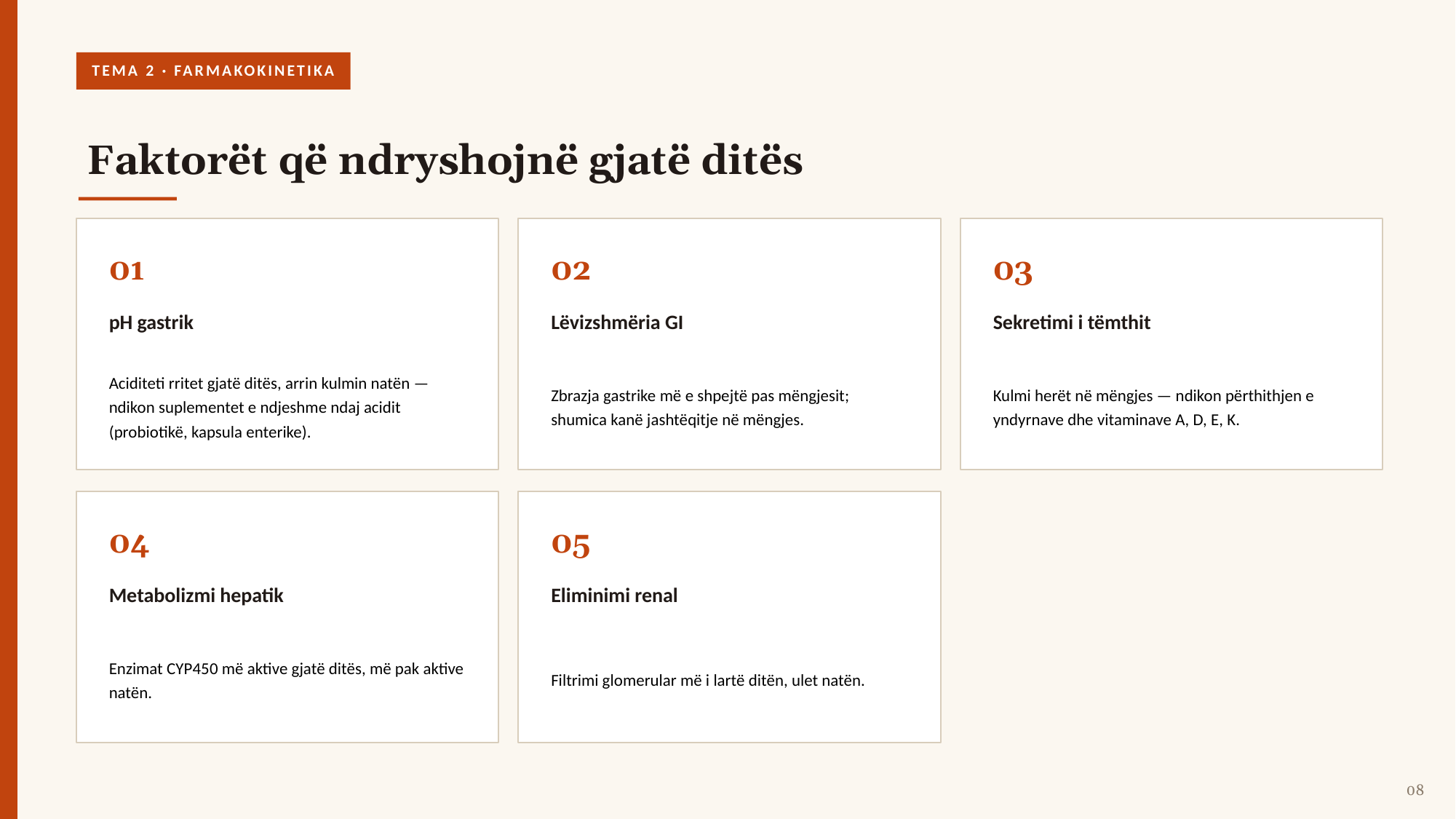

TEMA 2 · FARMAKOKINETIKA

Faktorët që ndryshojnë gjatë ditës

01
02
03
pH gastrik
Lëvizshmëria GI
Sekretimi i tëmthit
Aciditeti rritet gjatë ditës, arrin kulmin natën — ndikon suplementet e ndjeshme ndaj acidit (probiotikë, kapsula enterike).
Zbrazja gastrike më e shpejtë pas mëngjesit; shumica kanë jashtëqitje në mëngjes.
Kulmi herët në mëngjes — ndikon përthithjen e yndyrnave dhe vitaminave A, D, E, K.

04
05
Metabolizmi hepatik
Eliminimi renal
Enzimat CYP450 më aktive gjatë ditës, më pak aktive natën.
Filtrimi glomerular më i lartë ditën, ulet natën.
08